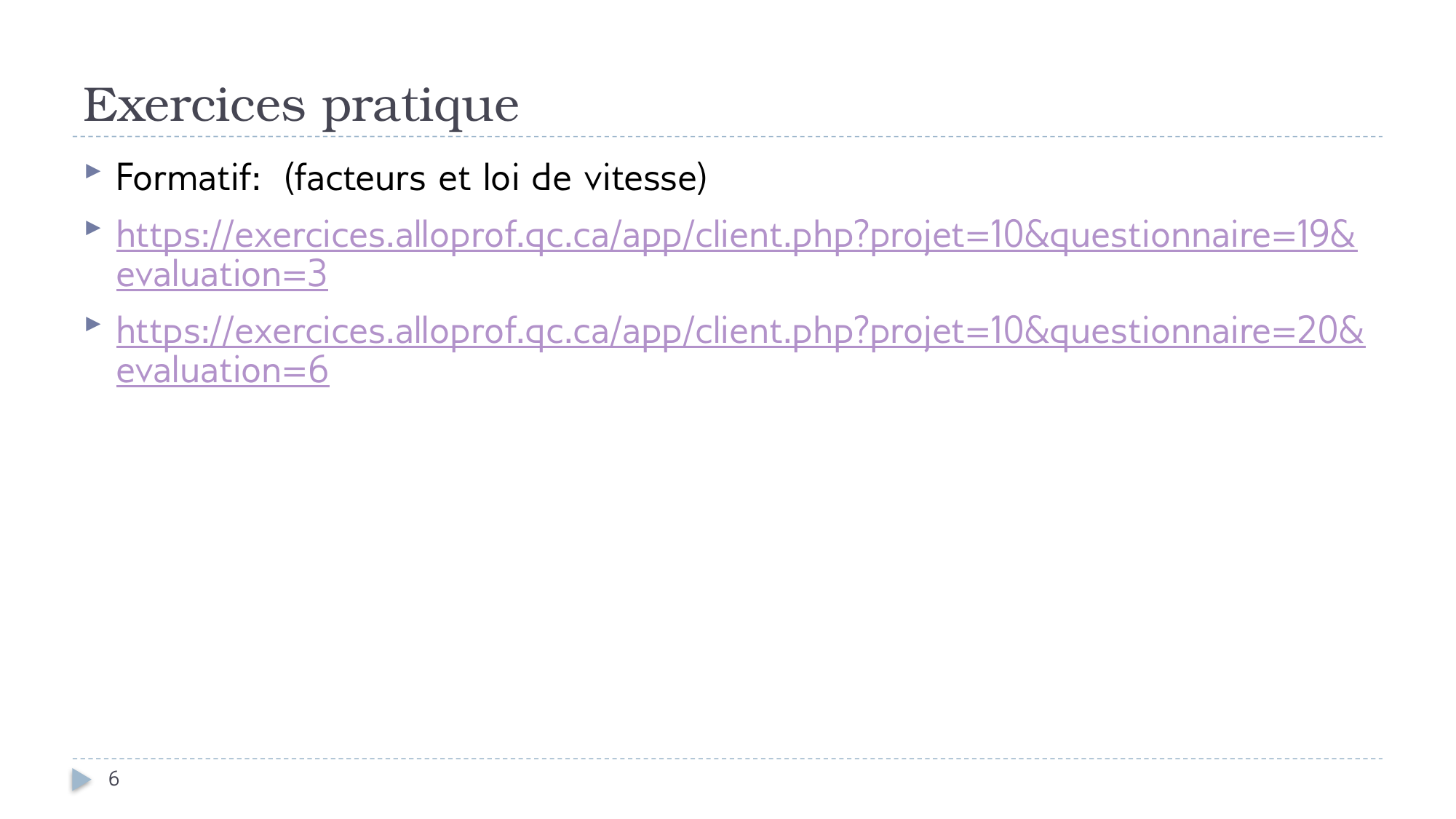

# Exercices pratique
Formatif:  (facteurs et loi de vitesse)
https://exercices.alloprof.qc.ca/app/client.php?projet=10&questionnaire=19&evaluation=3
https://exercices.alloprof.qc.ca/app/client.php?projet=10&questionnaire=20&evaluation=6

6